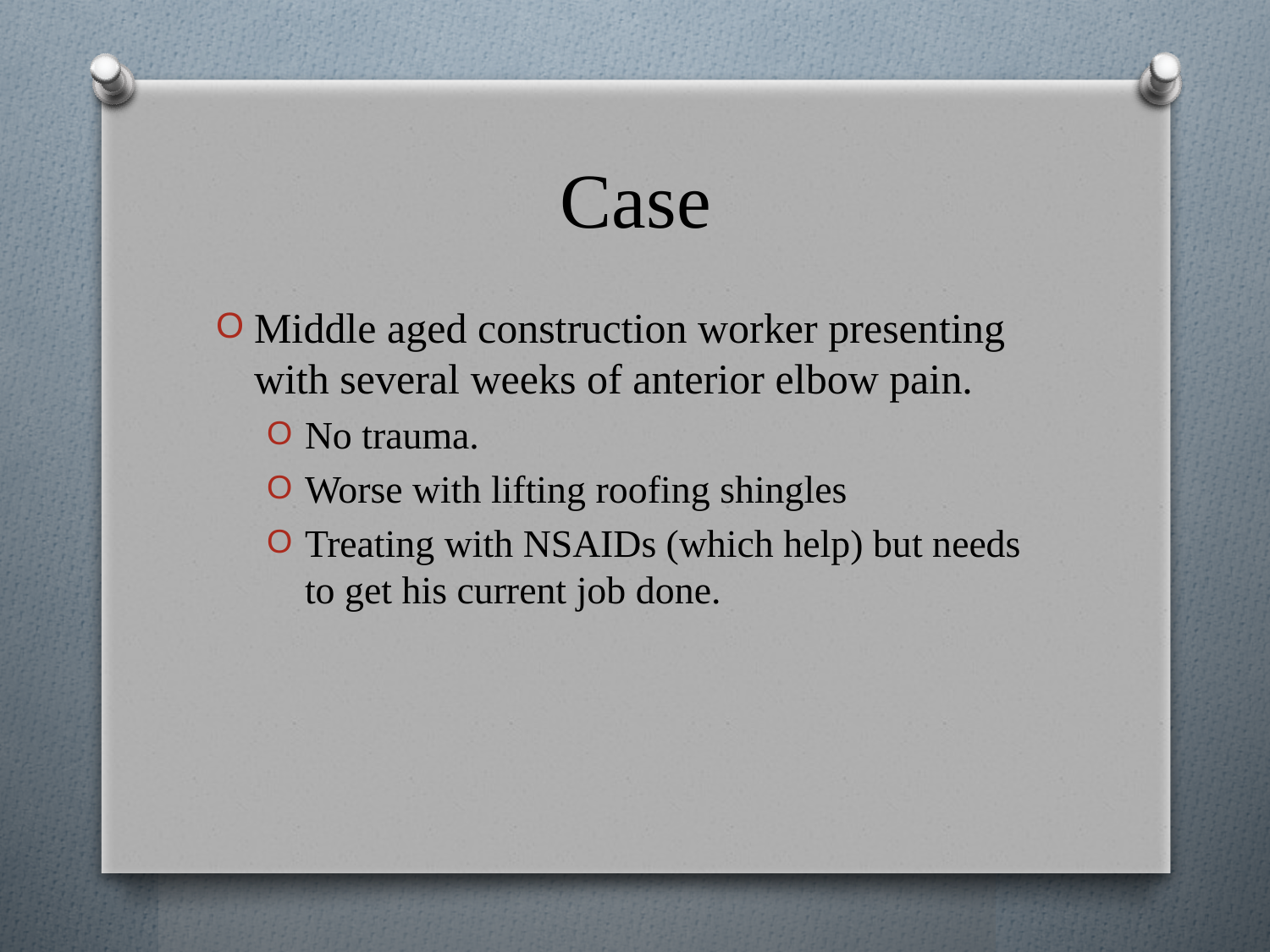

# Case
Middle aged construction worker presenting with several weeks of anterior elbow pain.
No trauma.
Worse with lifting roofing shingles
Treating with NSAIDs (which help) but needs to get his current job done.